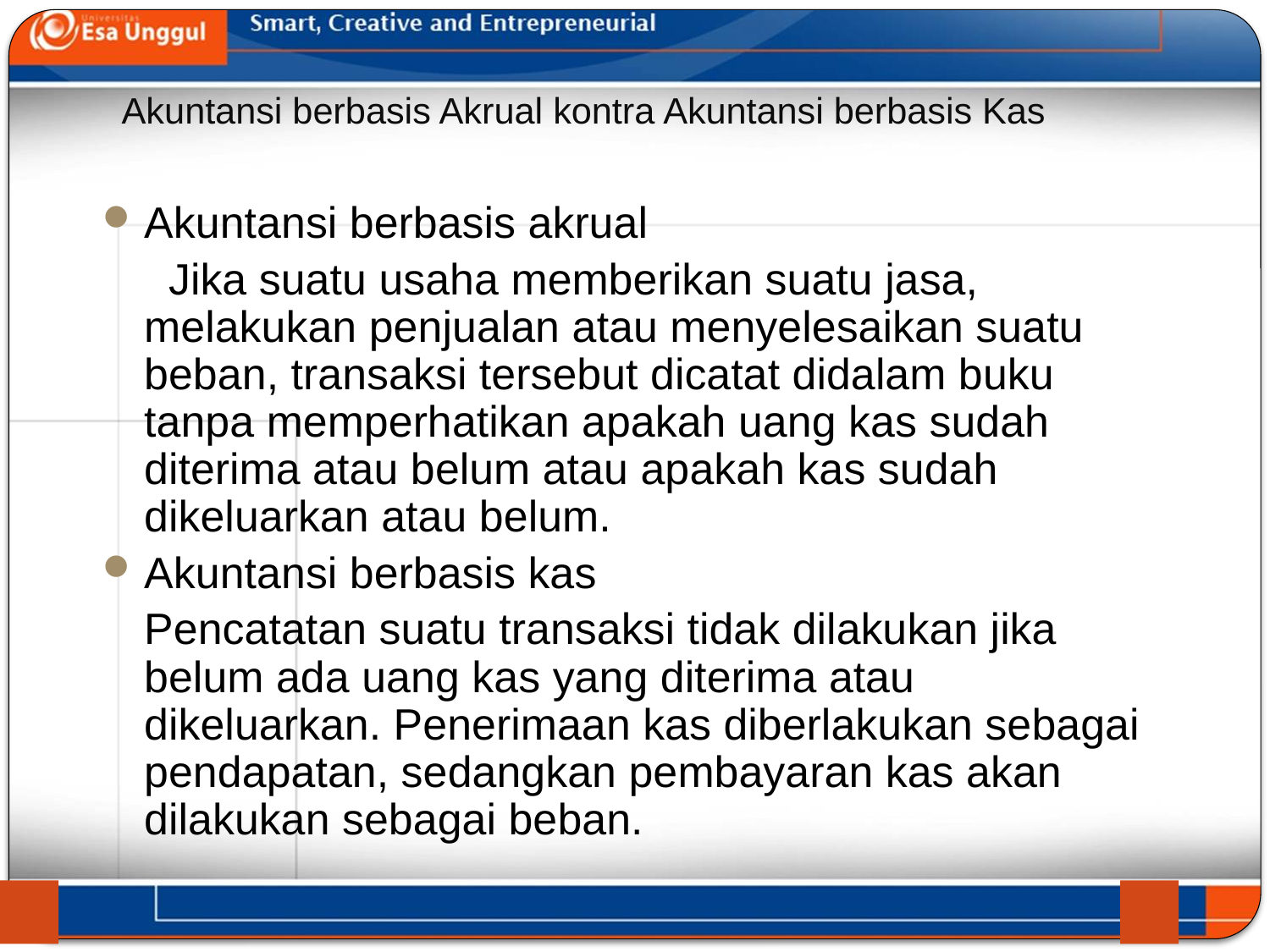

# Akuntansi berbasis Akrual kontra Akuntansi berbasis Kas
Akuntansi berbasis akrual
	  Jika suatu usaha memberikan suatu jasa, melakukan penjualan atau menyelesaikan suatu beban, transaksi tersebut dicatat didalam buku tanpa memperhatikan apakah uang kas sudah diterima atau belum atau apakah kas sudah dikeluarkan atau belum.
Akuntansi berbasis kas
		Pencatatan suatu transaksi tidak dilakukan jika belum ada uang kas yang diterima atau dikeluarkan. Penerimaan kas diberlakukan sebagai pendapatan, sedangkan pembayaran kas akan dilakukan sebagai beban.